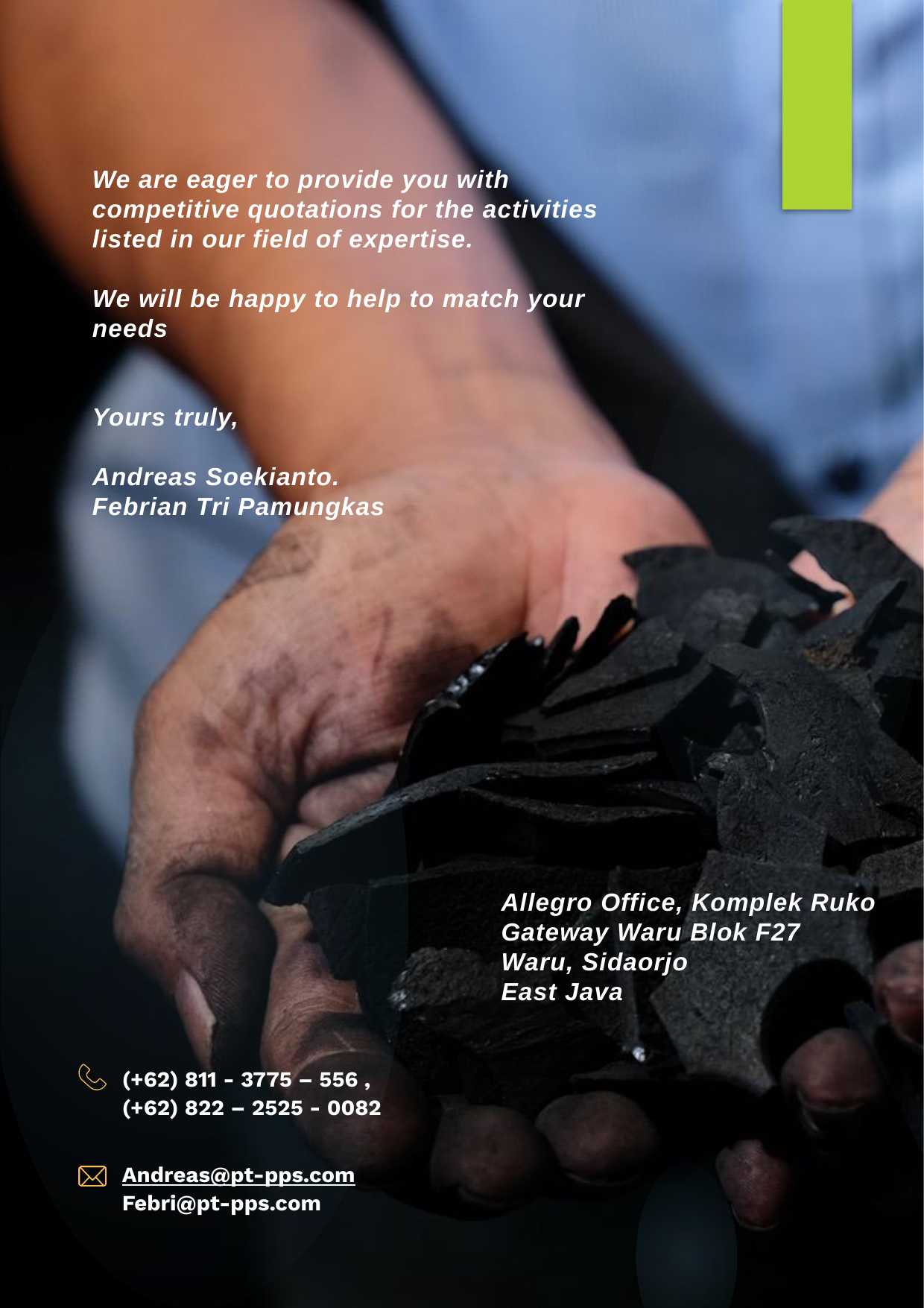

We are eager to provide you with competitive quotations for the activities listed in our field of expertise.

We will be happy to help to match your needs

Yours truly,

Andreas Soekianto.
Febrian Tri Pamungkas

Allegro Office, Komplek Ruko Gateway Waru Blok F27
Waru, Sidaorjo
East Java
(+62) 811 - 3775 – 556 ,
(+62) 822 – 2525 - 0082

Andreas@pt-pps.com
Febri@pt-pps.com